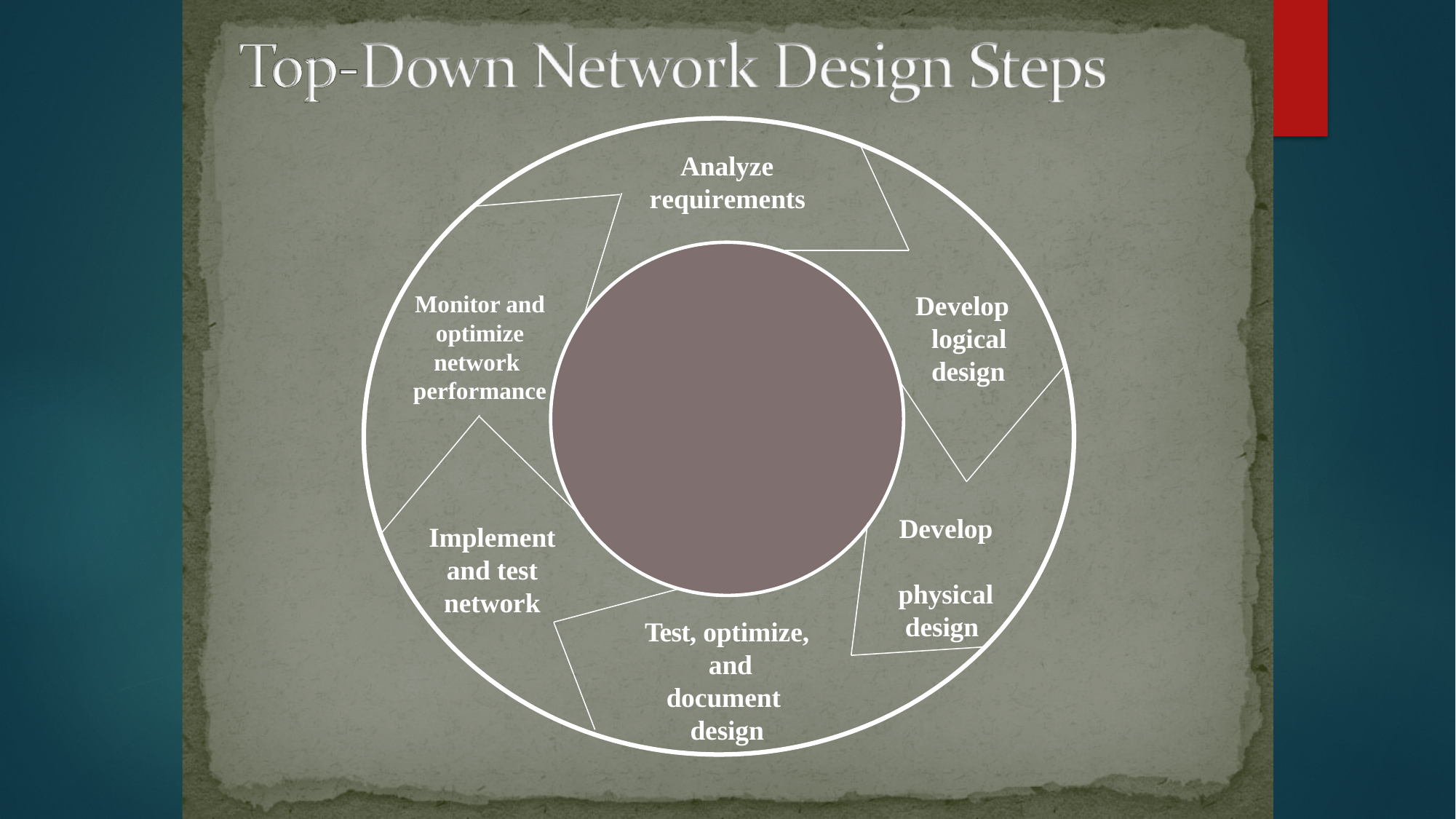

# Analyze  requirements

Develop  logical  design
Monitor and  optimize  network  performance

Develop  physical  design
Implement  and test  network

Test, optimize,  and document  design